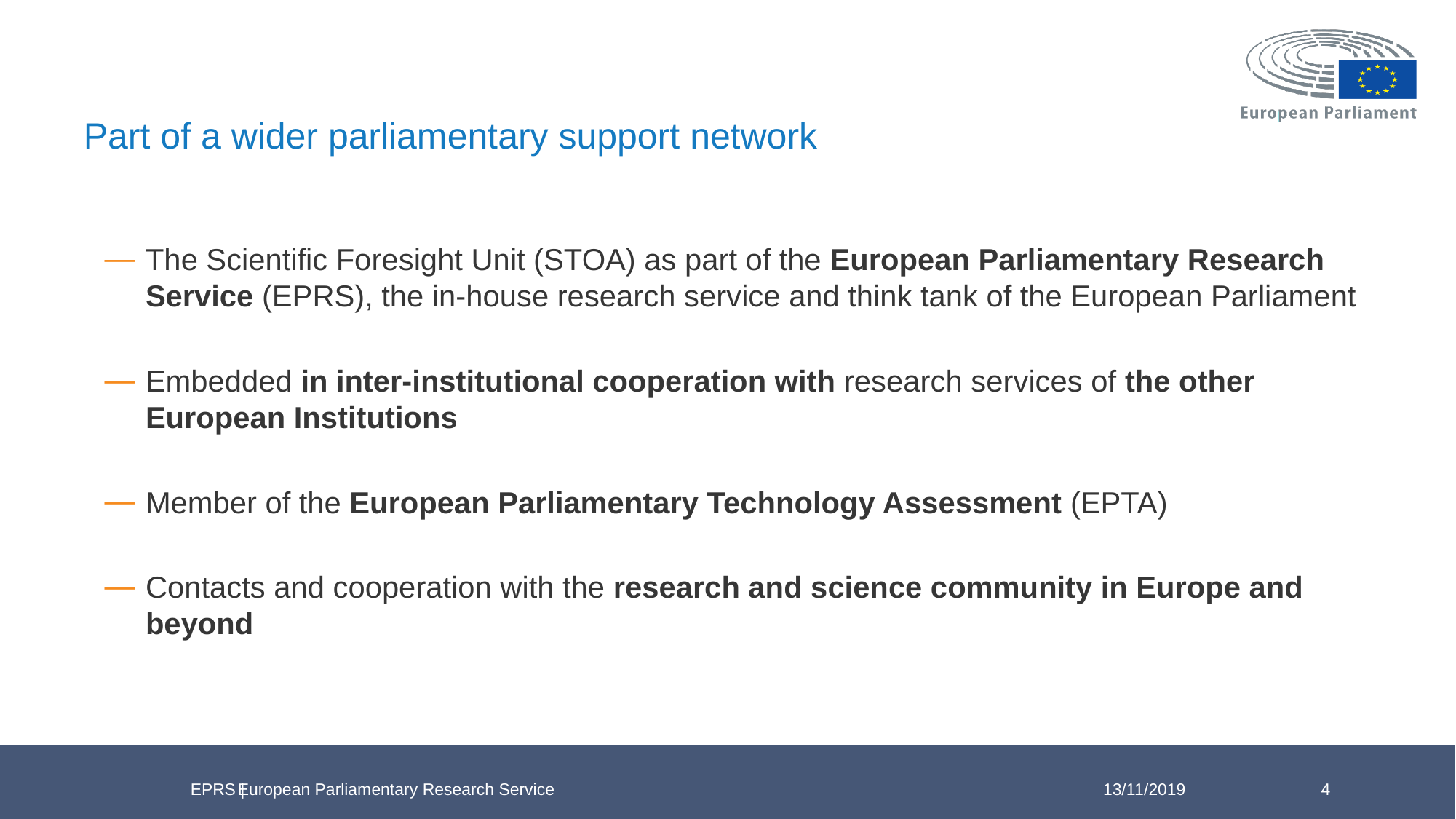

# Part of a wider parliamentary support network
The Scientific Foresight Unit (STOA) as part of the European Parliamentary Research Service (EPRS), the in-house research service and think tank of the European Parliament

Embedded in inter-institutional cooperation with research services of the other European Institutions

Member of the European Parliamentary Technology Assessment (EPTA)

Contacts and cooperation with the research and science community in Europe and beyond
13/11/2019
4